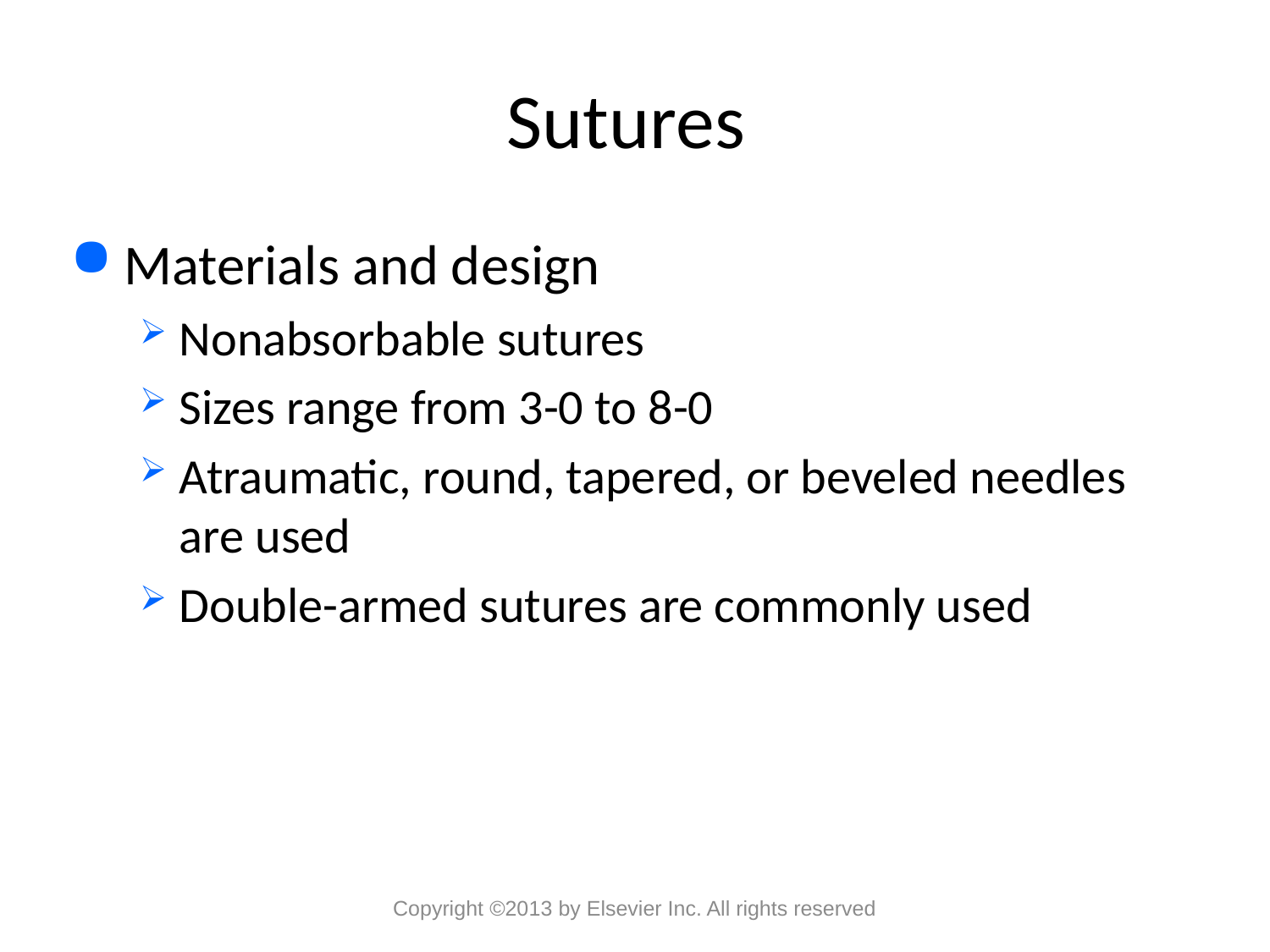

# Sutures
Materials and design
Nonabsorbable sutures
Sizes range from 3-0 to 8-0
Atraumatic, round, tapered, or beveled needles are used
Double-armed sutures are commonly used

Copyright ©2013 by Elsevier Inc. All rights reserved